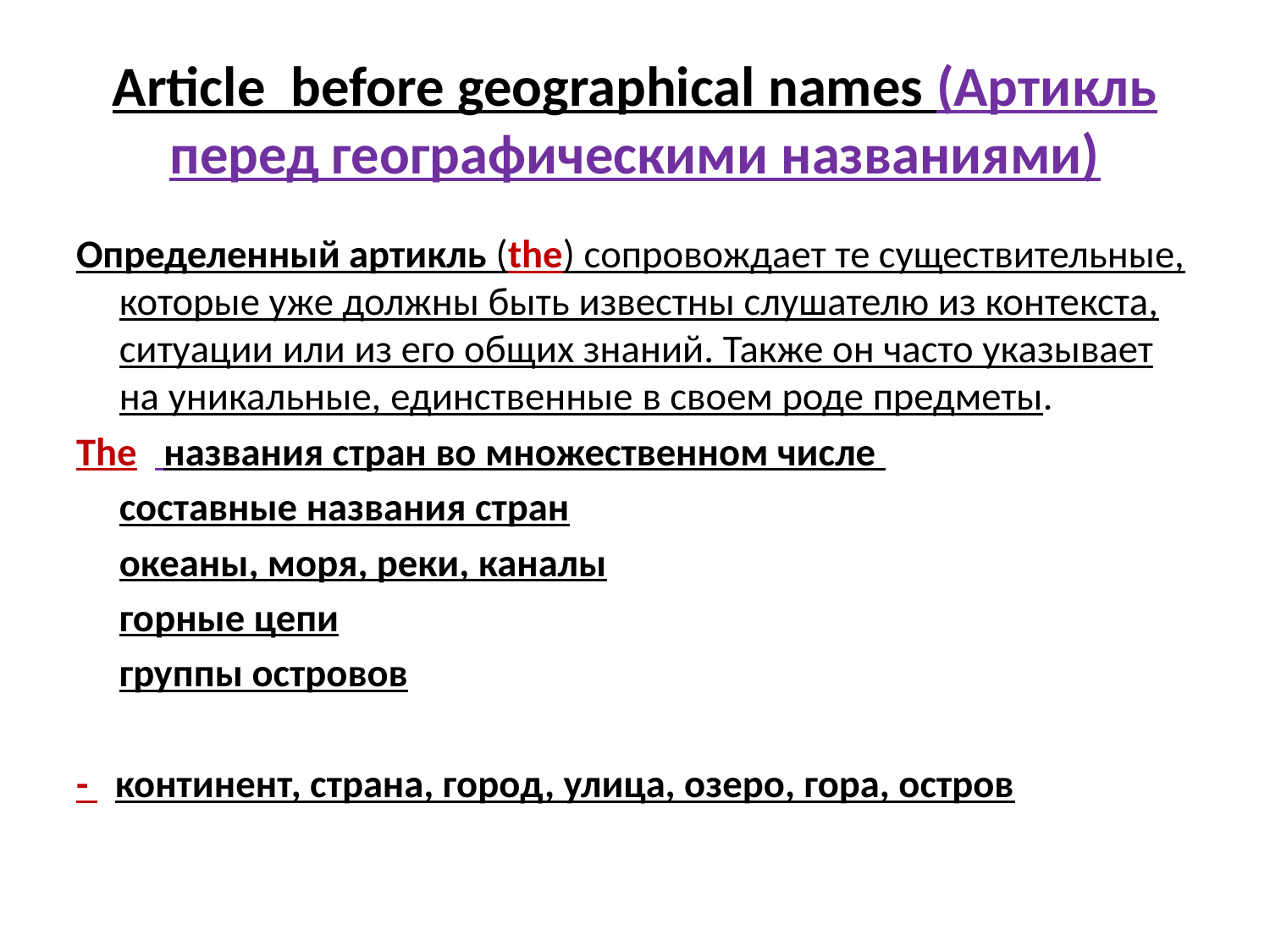

# Article  before geographical names (Артикль перед географическими названиями)
Определенный артикль (the) сопровождает те существительные, которые уже должны быть известны слушателю из контекста, ситуации или из его общих знаний. Также он часто указывает на уникальные, единственные в своем роде предметы.
The   названия стран во множественном числе
		составные названия стран
		океаны, моря, реки, каналы
 		горные цепи
		группы островов

-   континент, страна, город, улица, озеро, гора, остров